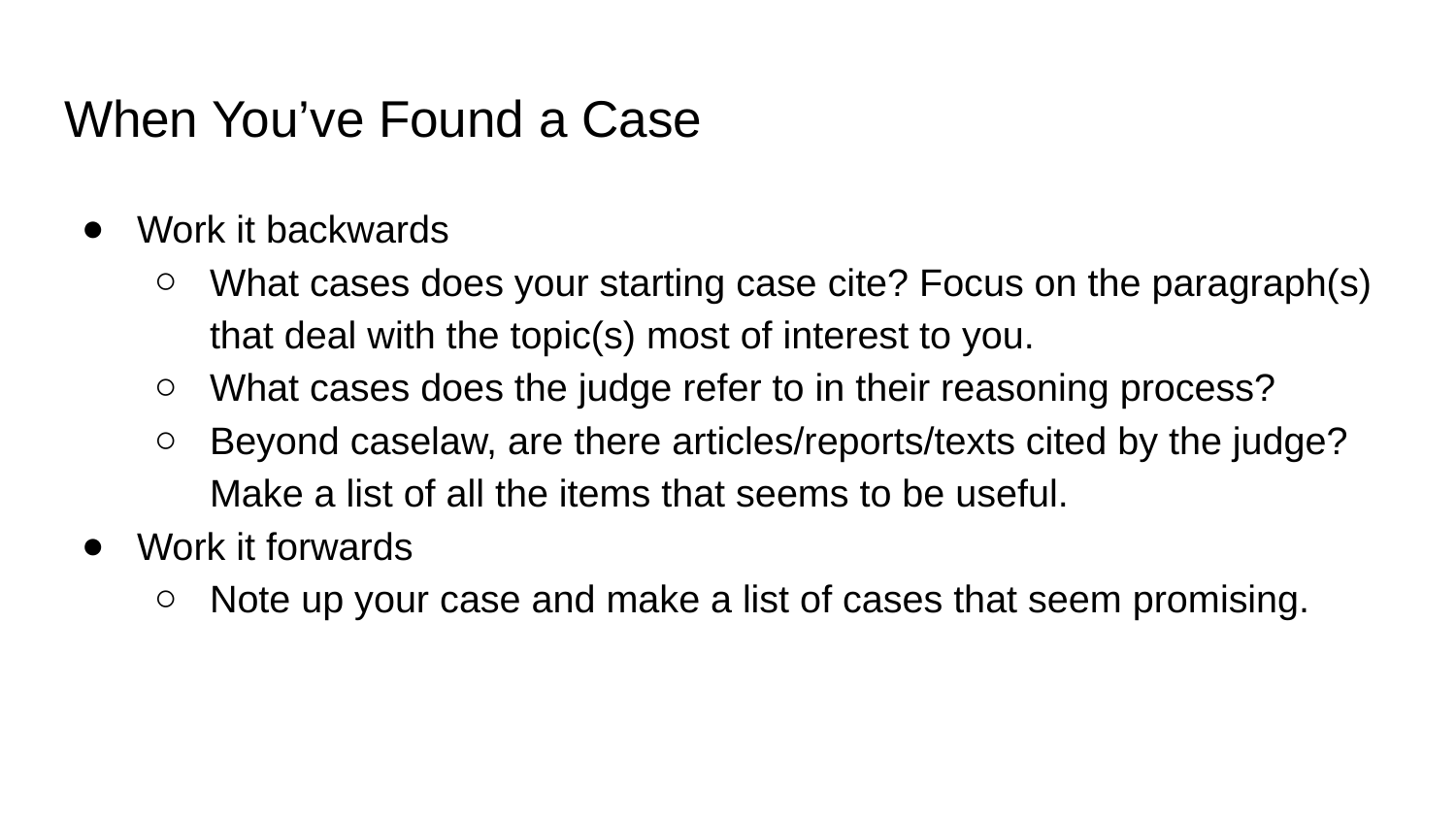

# When You’ve Found a Case
Work it backwards
What cases does your starting case cite? Focus on the paragraph(s) that deal with the topic(s) most of interest to you.
What cases does the judge refer to in their reasoning process?
Beyond caselaw, are there articles/reports/texts cited by the judge? Make a list of all the items that seems to be useful.
Work it forwards
Note up your case and make a list of cases that seem promising.